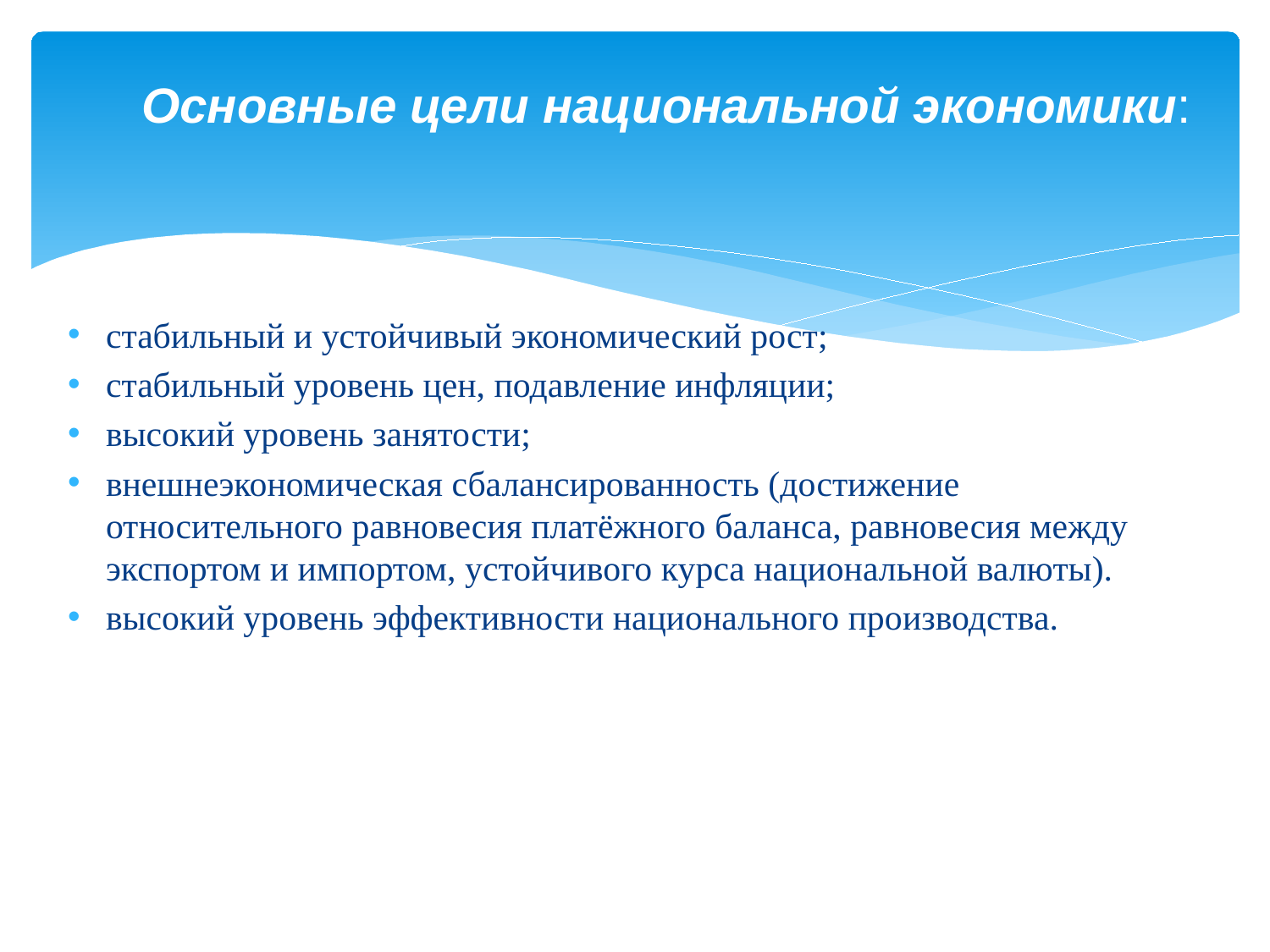

# Основные цели национальной экономики:
стабильный и устойчивый экономический рост;
стабильный уровень цен, подавление инфляции;
высокий уровень занятости;
внешнеэкономическая сбалансированность (достижение относительного равновесия платёжного баланса, равновесия между экспортом и импортом, устойчивого курса национальной валюты).
высокий уровень эффективности национального производства.